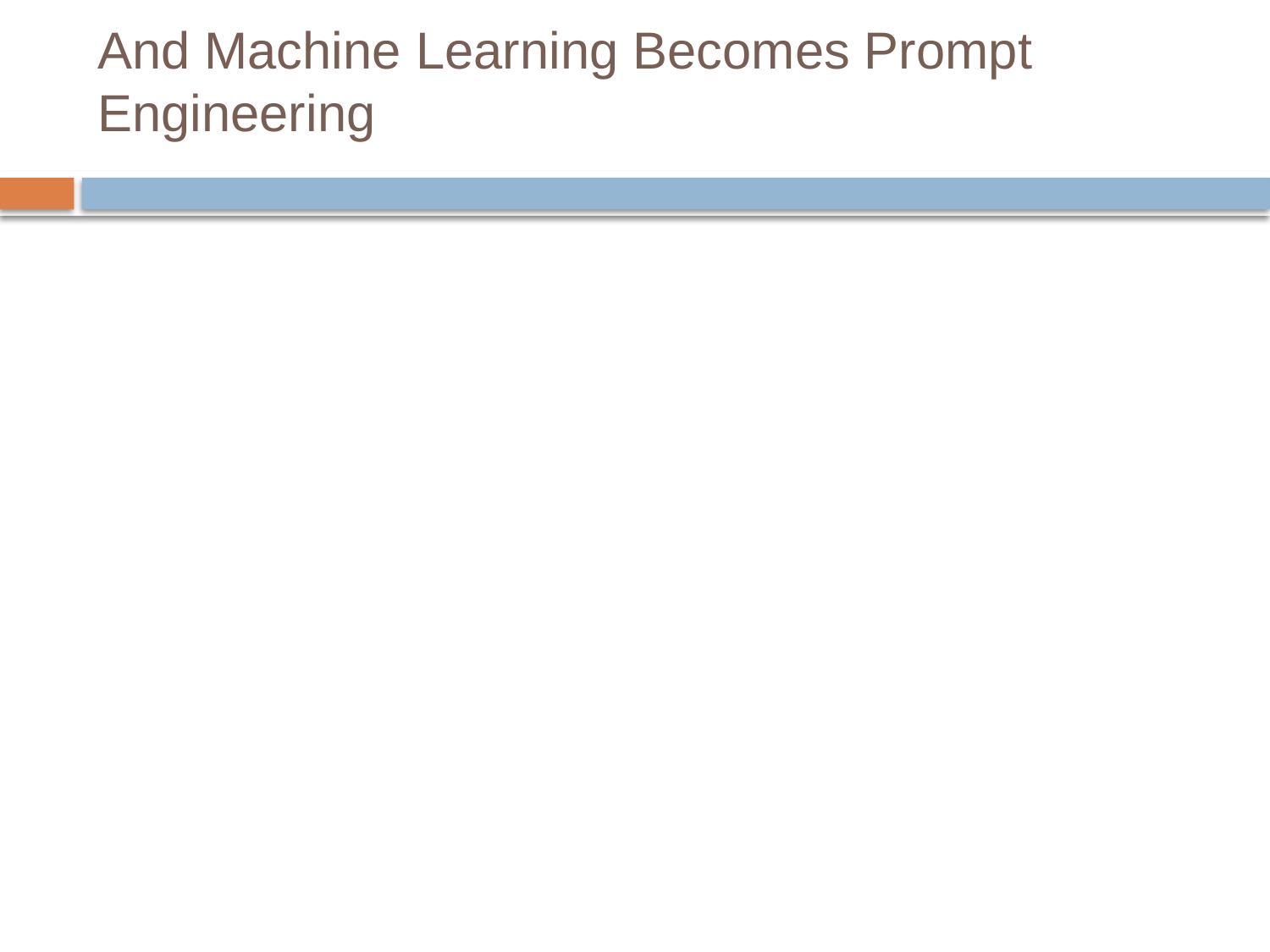

# And Machine Learning Becomes Prompt Engineering